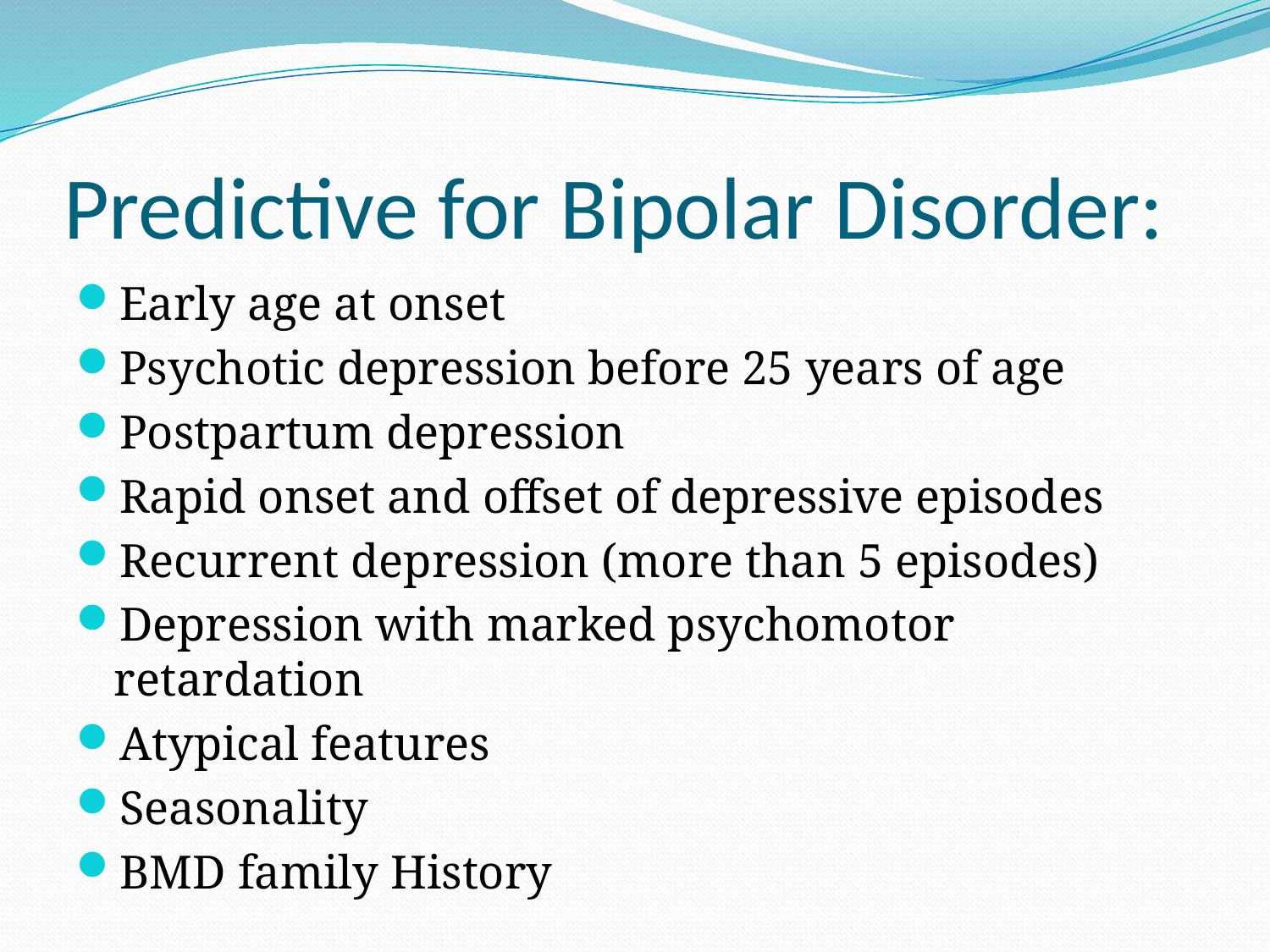

# Predictive for Bipolar Disorder:
Early age at onset
Psychotic depression before 25 years of age
Postpartum depression
Rapid onset and offset of depressive episodes
Recurrent depression (more than 5 episodes)
Depression with marked psychomotor retardation
Atypical features
Seasonality
BMD family History